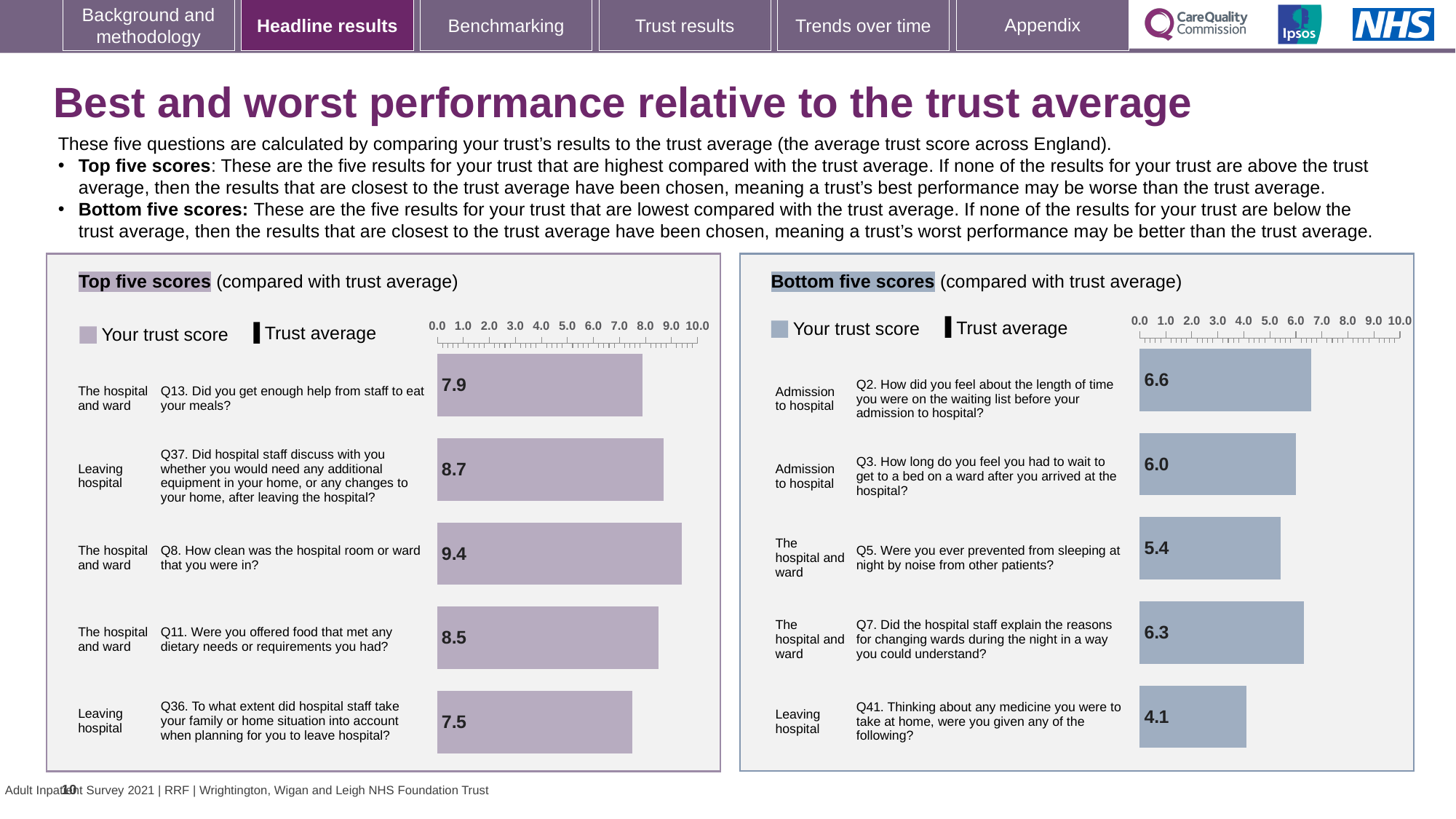

# Best and worst performance relative to the trust average
These five questions are calculated by comparing your trust’s results to the trust average (the average trust score across England).
Top five scores: These are the five results for your trust that are highest compared with the trust average. If none of the results for your trust are above the trust average, then the results that are closest to the trust average have been chosen, meaning a trust’s best performance may be worse than the trust average.
Bottom five scores: These are the five results for your trust that are lowest compared with the trust average. If none of the results for your trust are below the trust average, then the results that are closest to the trust average have been chosen, meaning a trust’s worst performance may be better than the trust average.

### Chart

| Category | Trust score | National average |
|---|---|---|
| Admission to hospital Q2. How did you feel about the length of time you were on the waiting list before your admission to hospital? | 6.6 | 7.5 |
| Admission to hospital Q3. How long do you feel you had to wait to get to a bed on a ward after you arrived at the hospital? | 6.0 | 6.8 |
| The hospital and ward Q5. Were you ever prevented from sleeping at night by noise from other patients? | 5.4 | 6.0 |
| The hospital and ward Q7. Did the hospital staff explain the reasons for changing wards during the night in a way you could understand? | 6.3 | 6.7 |
| Leaving hospital Q41. Thinking about any medicine you were to take at home, were you given any of the following? | 4.1 | 4.6 |

### Chart

| Category | Trust score | National average |
|---|---|---|
| The hospital and ward Q13. Did you get enough help from staff to eat your meals? | 7.9 | 7.5 |
| Leaving hospital Q37. Did hospital staff discuss with you whether you would need any additional equipment in your home, or any changes to your home, after leaving the hospital? | 8.7 | 8.3 |
| The hospital and ward Q8. How clean was the hospital room or ward that you were in? | 9.4 | 9.1 |
| The hospital and ward Q11. Were you offered food that met any dietary needs or requirements you had? | 8.5 | 8.3 |
| Leaving hospital Q36. To what extent did hospital staff take your family or home situation into account when planning for you to leave hospital? | 7.5 | 7.2 |
Bottom five scores (compared with trust average)
Top five scores (compared with trust average)

[unsupported chart]

[unsupported chart]

Trust average
Your trust score

Trust average
Your trust score

| The hospital and ward |  | Q13. Did you get enough help from staff to eat your meals? |
| --- | --- | --- |
| Leaving hospital |  | Q37. Did hospital staff discuss with you whether you would need any additional equipment in your home, or any changes to your home, after leaving the hospital? |
| The hospital and ward |  | Q8. How clean was the hospital room or ward that you were in? |
| The hospital and ward |  | Q11. Were you offered food that met any dietary needs or requirements you had? |
| Leaving hospital |  | Q36. To what extent did hospital staff take your family or home situation into account when planning for you to leave hospital? |
| Admission to hospital |  | Q2. How did you feel about the length of time you were on the waiting list before your admission to hospital? |
| --- | --- | --- |
| Admission to hospital |  | Q3. How long do you feel you had to wait to get to a bed on a ward after you arrived at the hospital? |
| The hospital and ward |  | Q5. Were you ever prevented from sleeping at night by noise from other patients? |
| The hospital and ward |  | Q7. Did the hospital staff explain the reasons for changing wards during the night in a way you could understand? |
| Leaving hospital |  | Q41. Thinking about any medicine you were to take at home, were you given any of the following? |
10